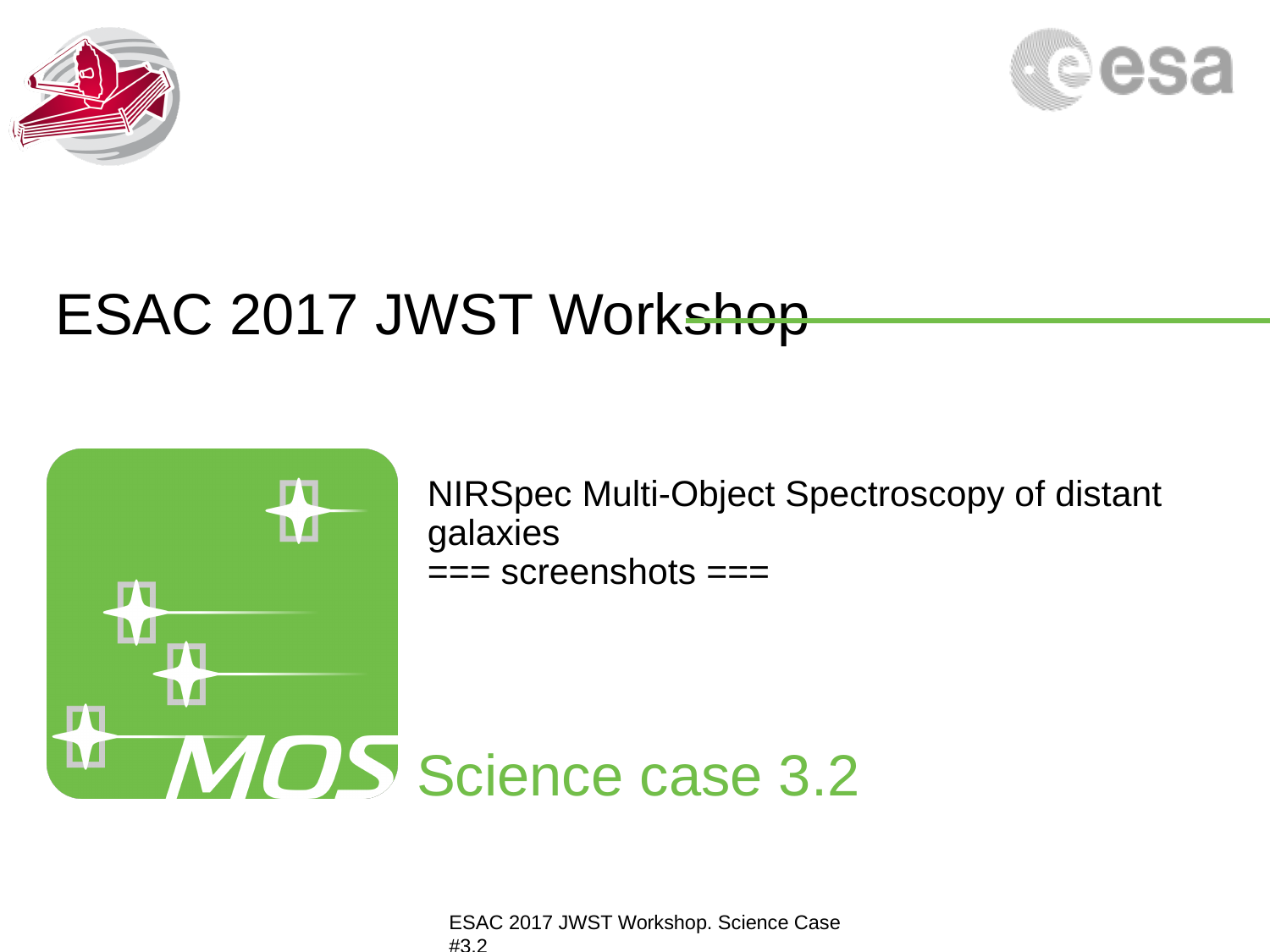

# NIRSpec Multi-Object Spectroscopy of distant galaxies === screenshots ===
Science case 3.2